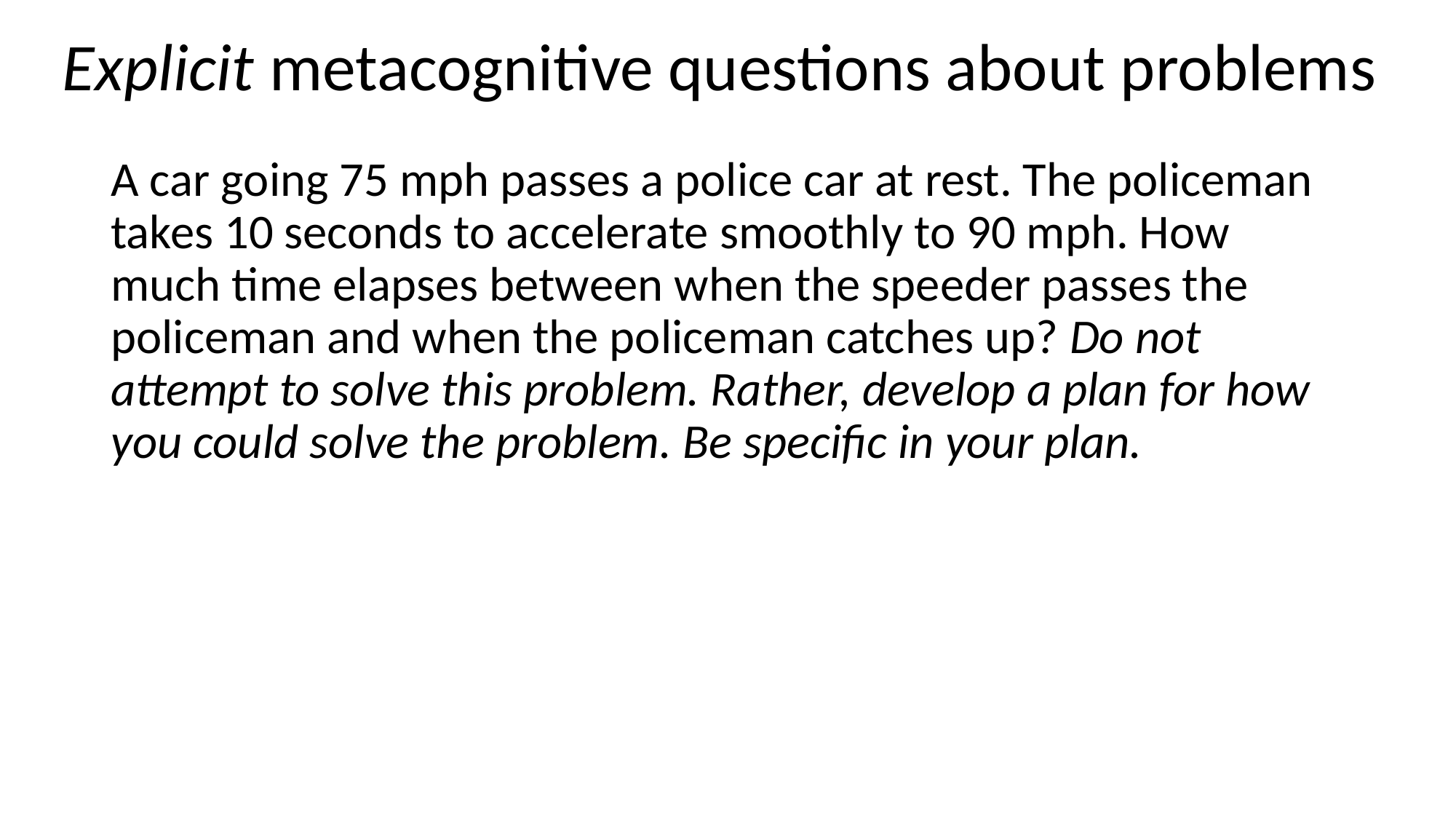

# Explicit metacognitive questions about problems
A car going 75 mph passes a police car at rest. The policeman takes 10 seconds to accelerate smoothly to 90 mph. How much time elapses between when the speeder passes the policeman and when the policeman catches up? Do not attempt to solve this problem. Rather, develop a plan for how you could solve the problem. Be specific in your plan.